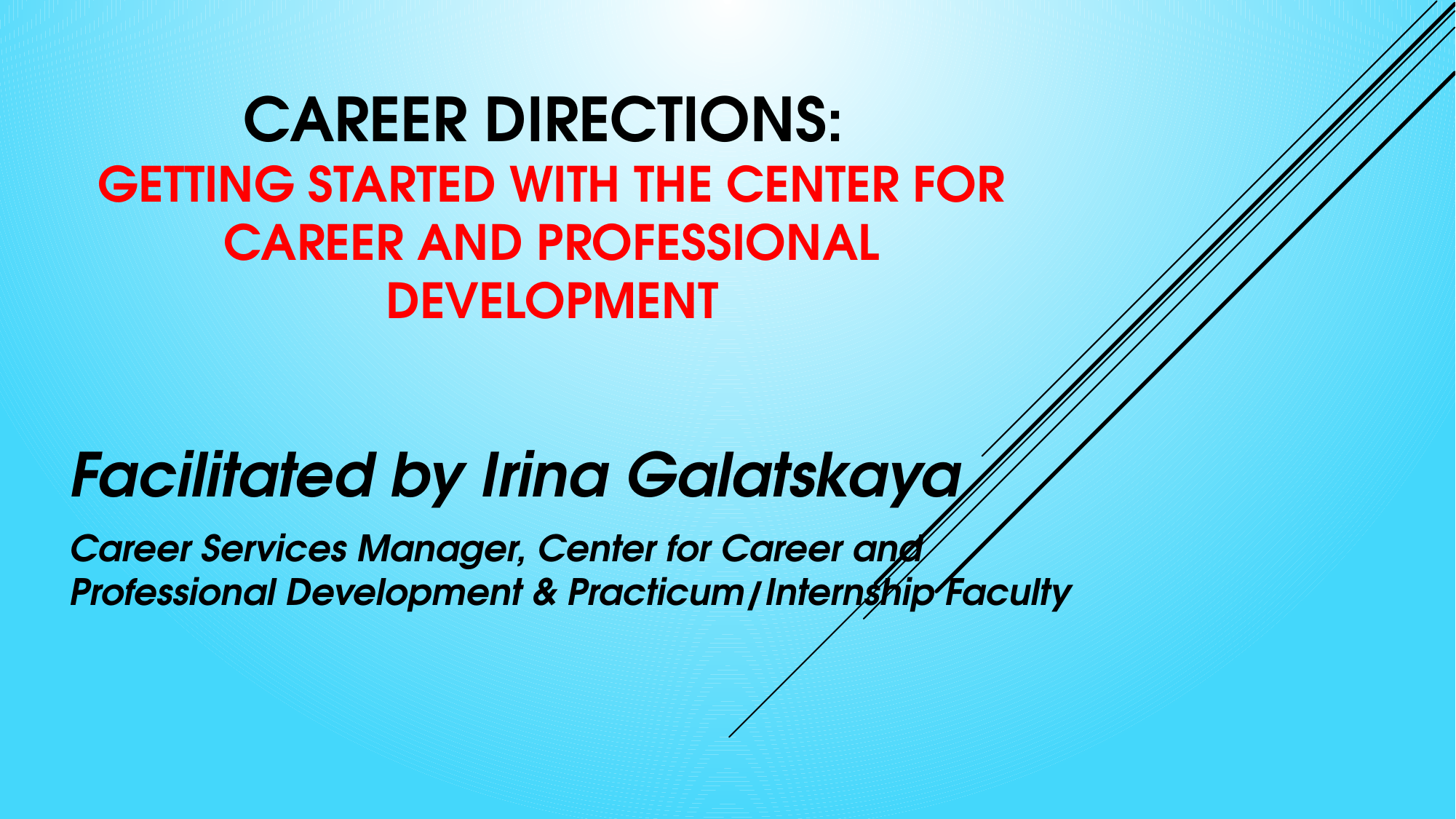

# Career directions: Getting Started with the center for career and professional development

Facilitated by Irina Galatskaya
Career Services Manager, Center for Career and Professional Development & Practicum/Internship Faculty